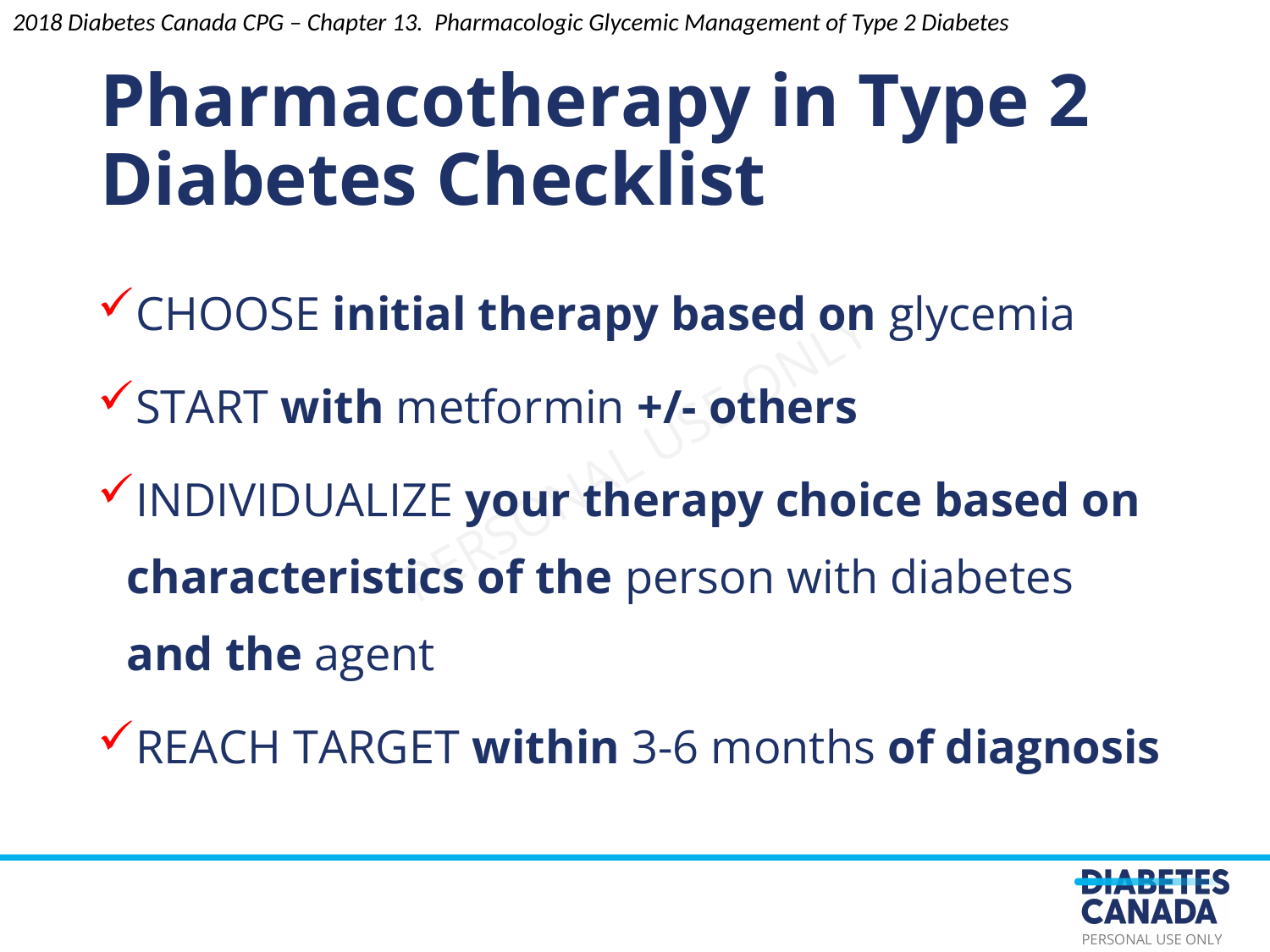

2018 Diabetes Canada CPG – Chapter 13.  Pharmacologic Glycemic Management of Type 2 Diabetes
Pharmacotherapy in Type 2 Diabetes Checklist
CHOOSE initial therapy based on glycemia
START with metformin +/- others
INDIVIDUALIZE your therapy choice based on characteristics of the person with diabetes and the agent
REACH TARGET within 3-6 months of diagnosis